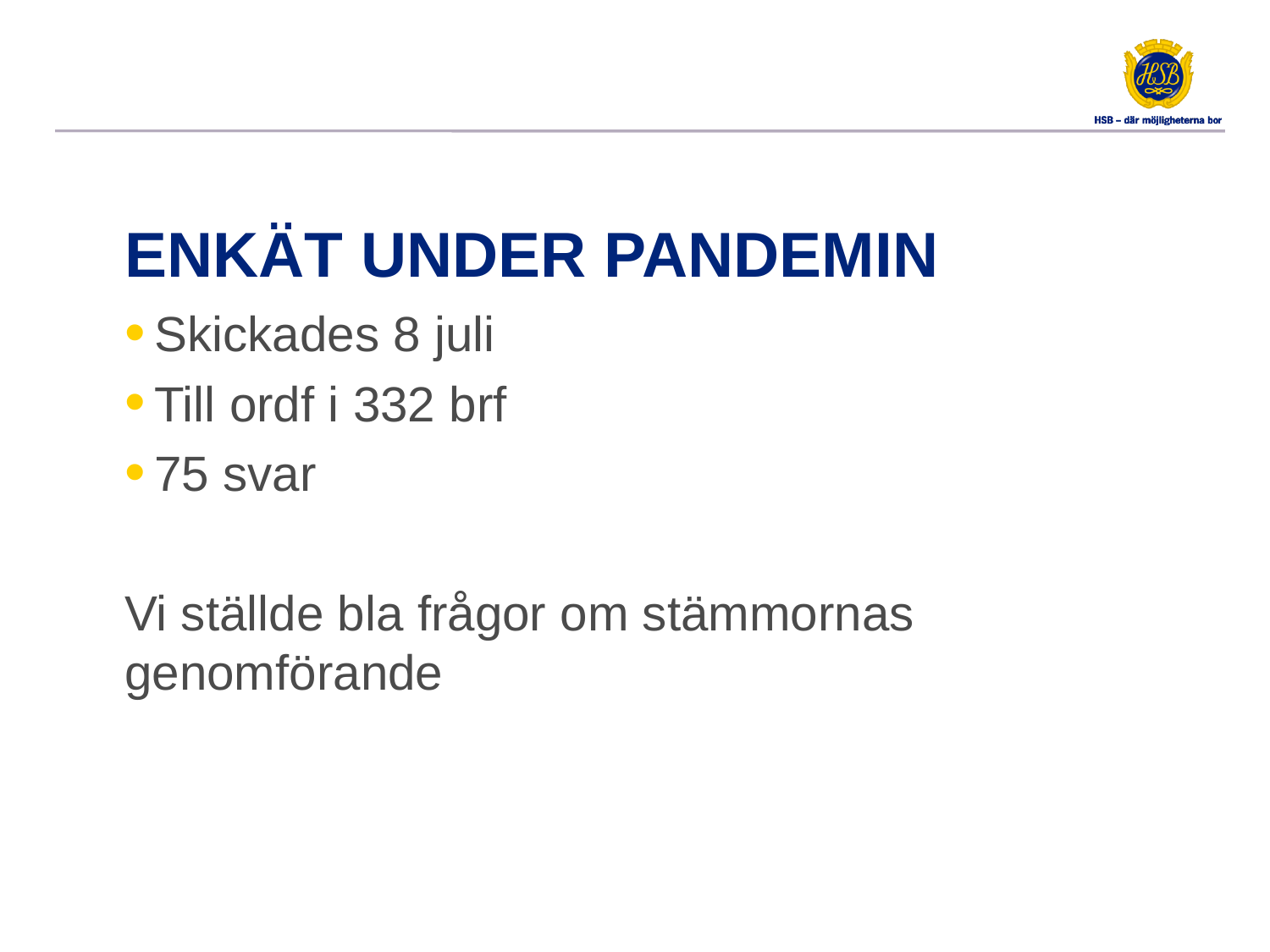

# ENKÄT under pandemin
Skickades 8 juli
Till ordf i 332 brf
75 svar

Vi ställde bla frågor om stämmornas genomförande